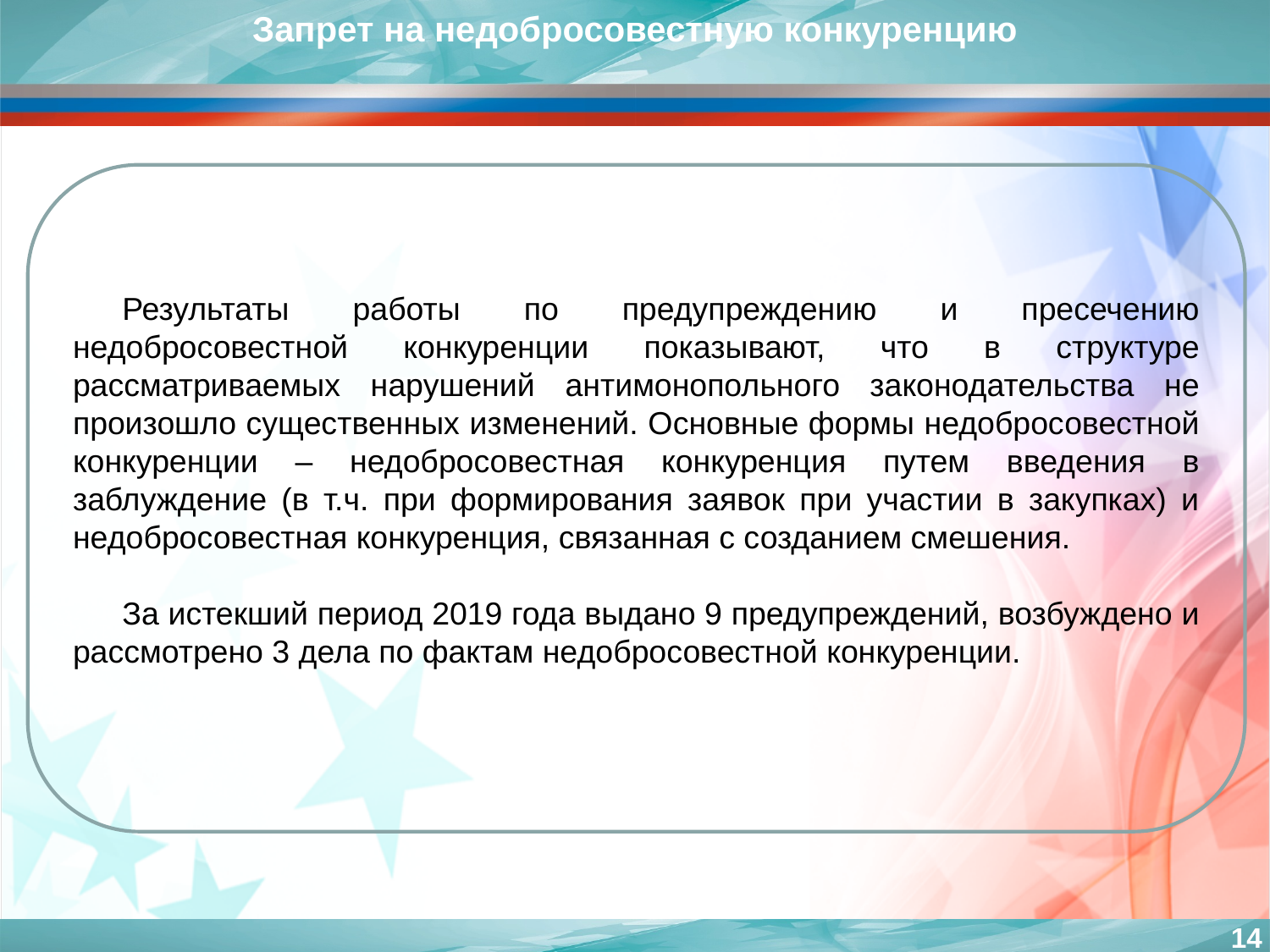

Запрет на недобросовестную конкуренцию
Результаты работы по предупреждению и пресечению недобросовестной конкуренции показывают, что в структуре рассматриваемых нарушений антимонопольного законодательства не произошло существенных изменений. Основные формы недобросовестной конкуренции – недобросовестная конкуренция путем введения в заблуждение (в т.ч. при формирования заявок при участии в закупках) и недобросовестная конкуренция, связанная с созданием смешения.

За истекший период 2019 года выдано 9 предупреждений, возбуждено и рассмотрено 3 дела по фактам недобросовестной конкуренции.

14